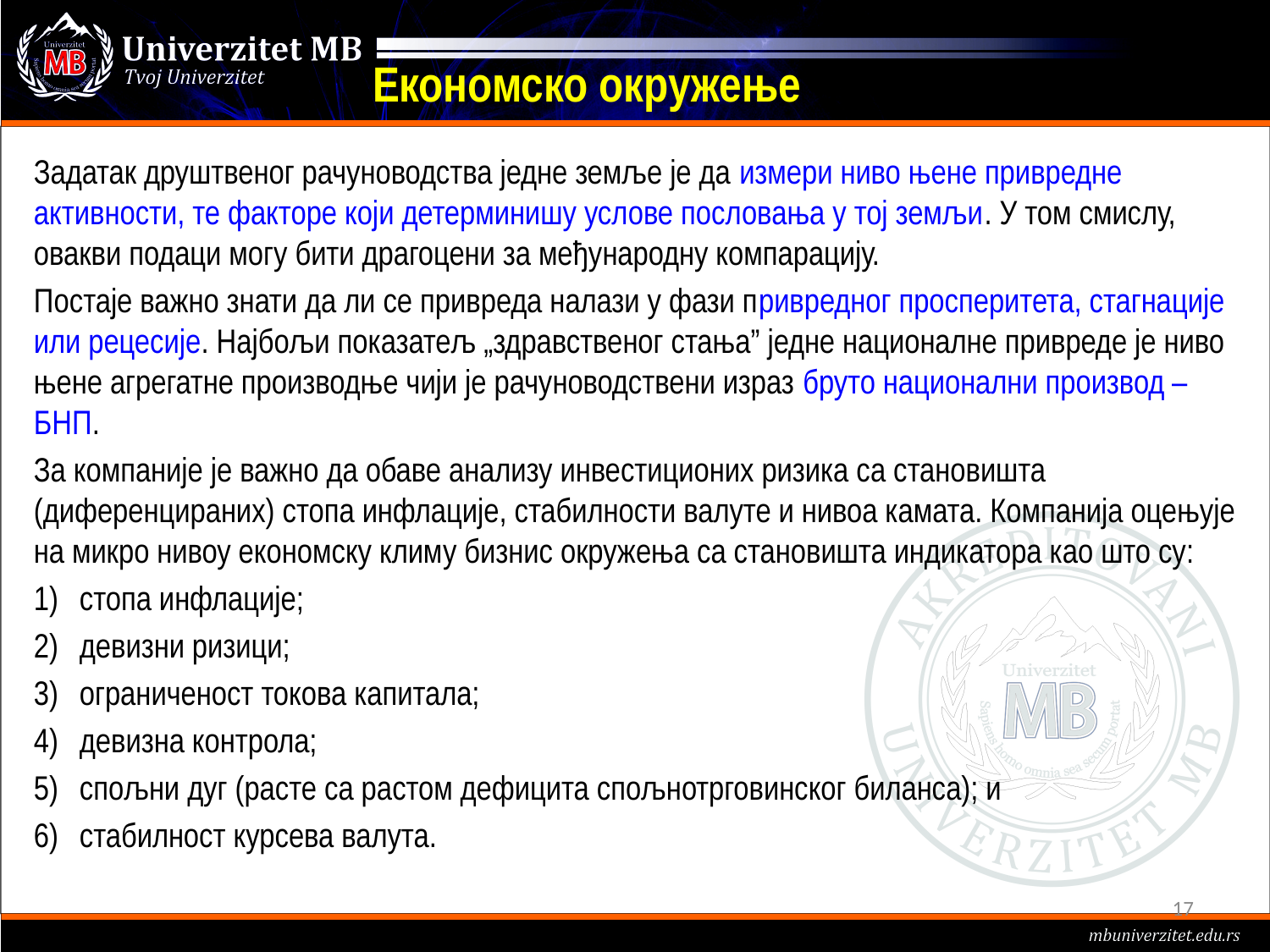

# Економско окружење
Задатак друштвеног рачуноводства једне земље је да измери ниво њене привредне активности, те факторе који детерминишу услове пословања у тој земљи. У том смислу, овакви подаци могу бити драгоцени за међународну компарацију.
Постаје важно знати да ли се привреда налази у фази привредног просперитета, стагнације или рецесије. Најбољи показатељ „здравственог стања” једне националне привреде је ниво њене агрегатне производње чији је рачуноводствени израз бруто национални производ – БНП.
За компаније је важно да обаве анализу инвестиционих ризика са становишта (диференцираних) стопа инфлације, стабилности валуте и нивоа камата. Компанија оцењује на микро нивоу економску климу бизнис окружења са становишта индикатора као што су:
стопа инфлације;
девизни ризици;
ограниченост токова капитала;
девизна контрола;
спољни дуг (расте са растом дефицита спољнотрговинског биланса); и
стабилност курсева валута.
17